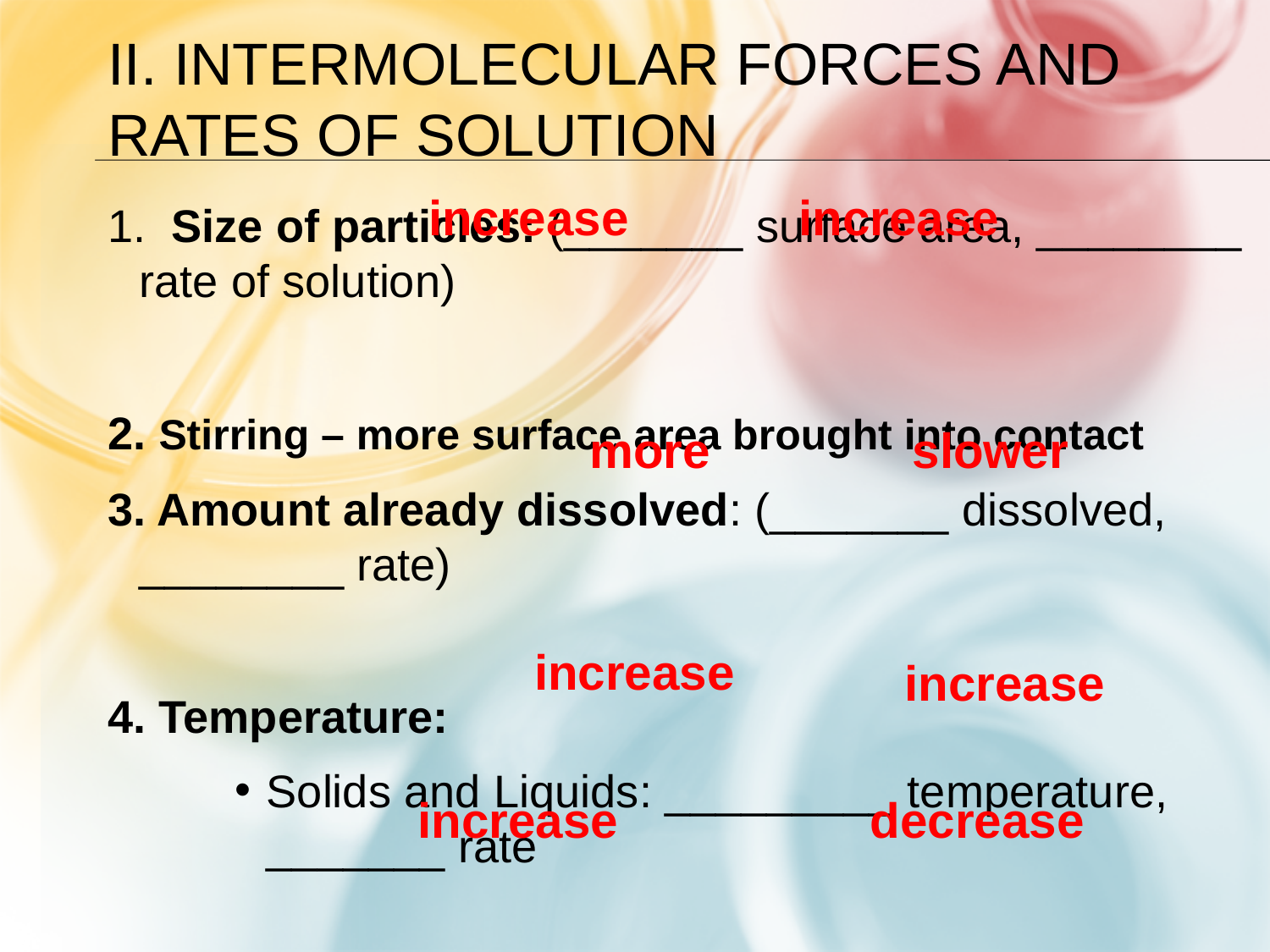

# II. Intermolecular Forces and Rates of Solution
increase
increase
1.  Size of particles: (_______ surface area, ________ rate of solution)

2. Stirring – more surface area brought into contact
3. Amount already dissolved: (_______ dissolved, ________ rate)

4. Temperature:
Solids and Liquids: _________ temperature, _______ rate

                               -   Gases: __________ temperature, ___________ rate
-
more
slower
increase
increase
increase
decrease